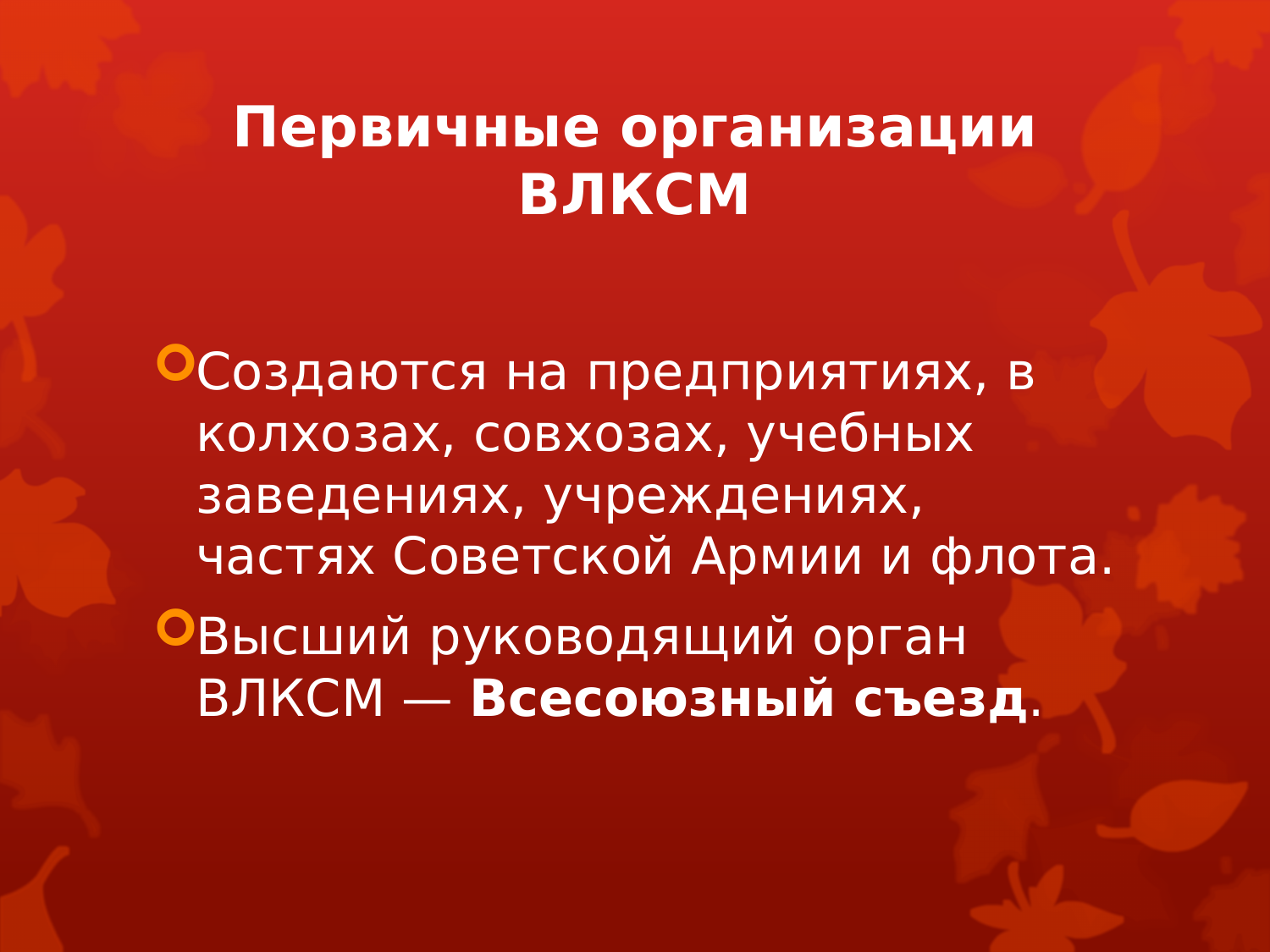

# Первичные организации ВЛКСМ

Создаются на предприятиях, в колхозах, совхозах, учебных заведениях, учреждениях, частях Советской Армии и флота.
Высший руководящий орган ВЛКСМ — Всесоюзный съезд.